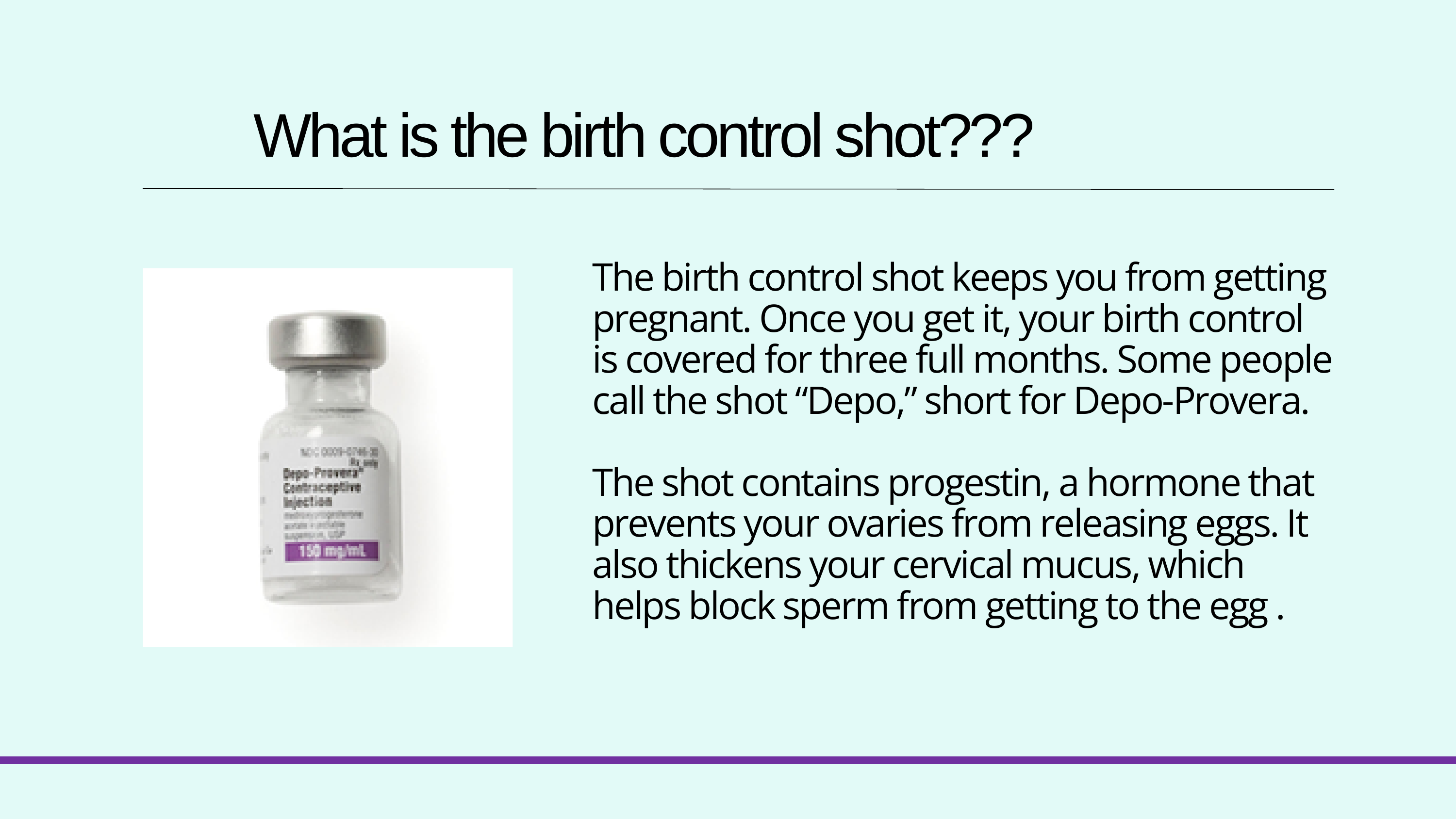

What is the birth control shot???

The birth control shot keeps you from getting pregnant. Once you get it, your birth control is covered for three full months. Some people call the shot “Depo,” short for Depo-Provera.

The shot contains progestin, a hormone that prevents your ovaries from releasing eggs. It also thickens your cervical mucus, which helps block sperm from getting to the egg .